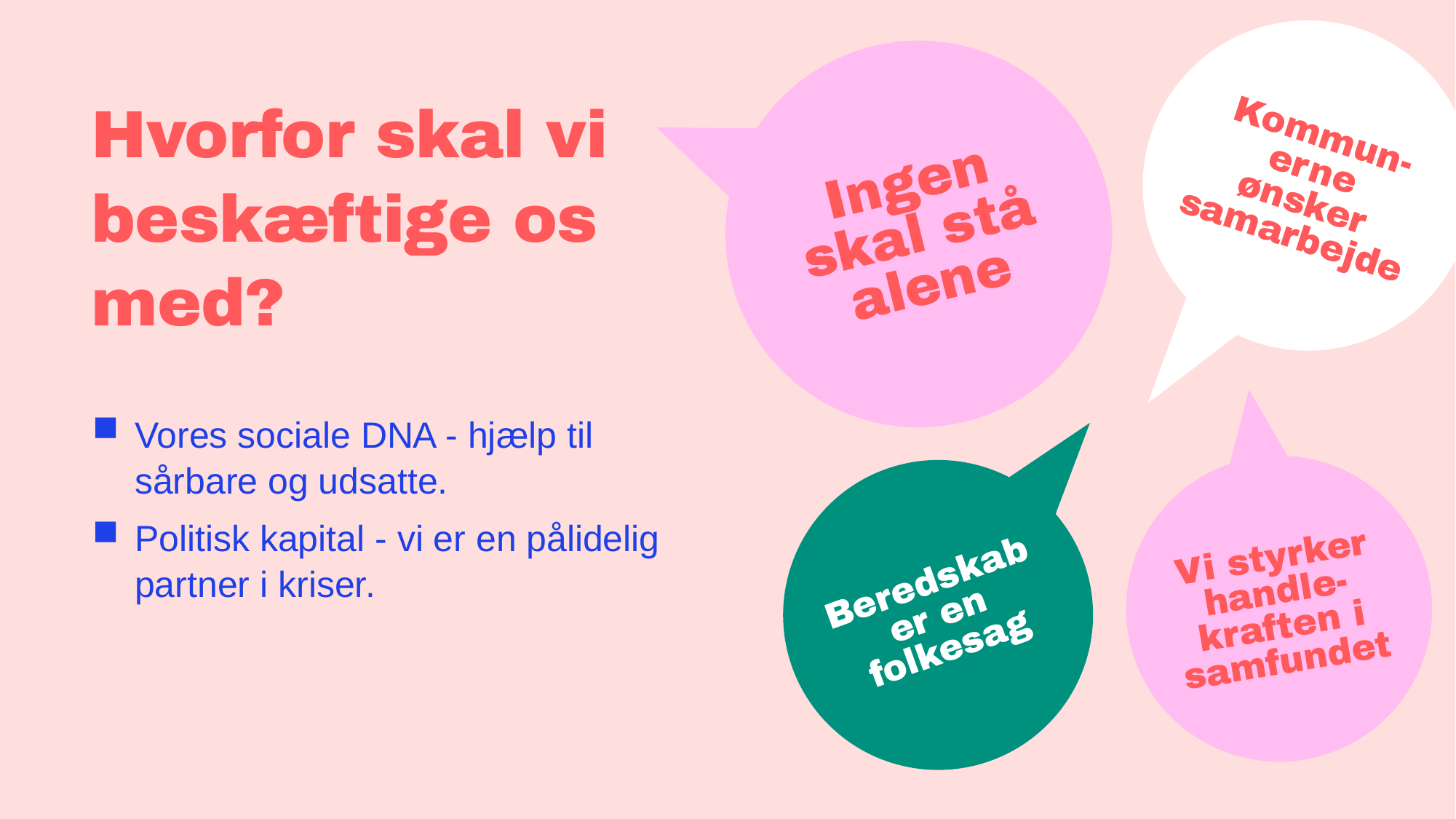

Kommun-erne ønsker samarbejde
Ingen skal stå alene
Hvorfor skal vi beskæftige os med?

Vores sociale DNA - hjælp til sårbare og udsatte.
Politisk kapital - vi er en pålidelig partner i kriser.

#
Vi styrker handle-kraften i samfundet
Beredskab er en folkesag